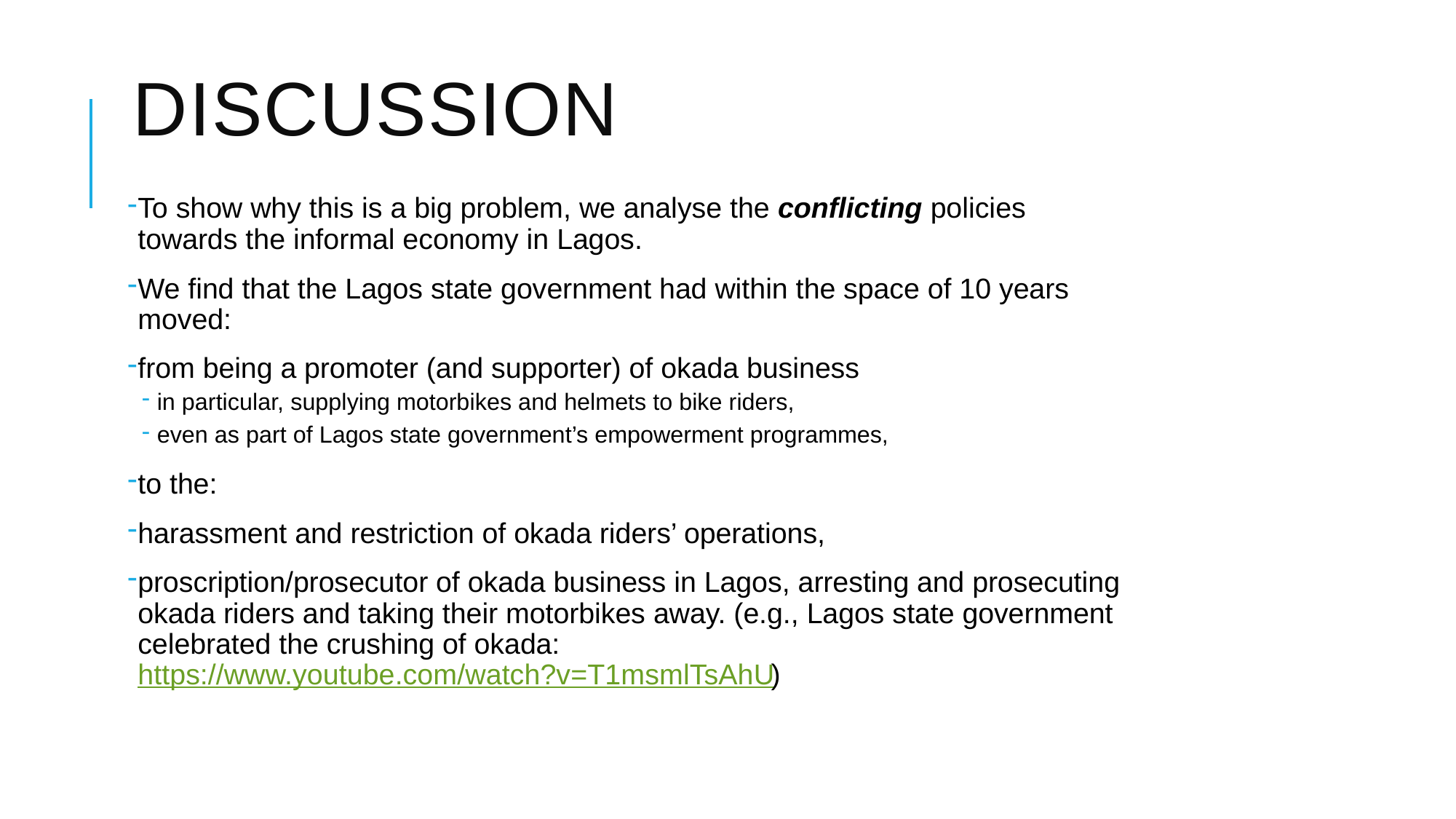

# Discussion
To show why this is a big problem, we analyse the conflicting policies towards the informal economy in Lagos.
We find that the Lagos state government had within the space of 10 years moved:
from being a promoter (and supporter) of okada business
in particular, supplying motorbikes and helmets to bike riders,
even as part of Lagos state government’s empowerment programmes,
to the:
harassment and restriction of okada riders’ operations,
proscription/prosecutor of okada business in Lagos, arresting and prosecuting okada riders and taking their motorbikes away. (e.g., Lagos state government celebrated the crushing of okada: https://www.youtube.com/watch?v=T1msmlTsAhU)